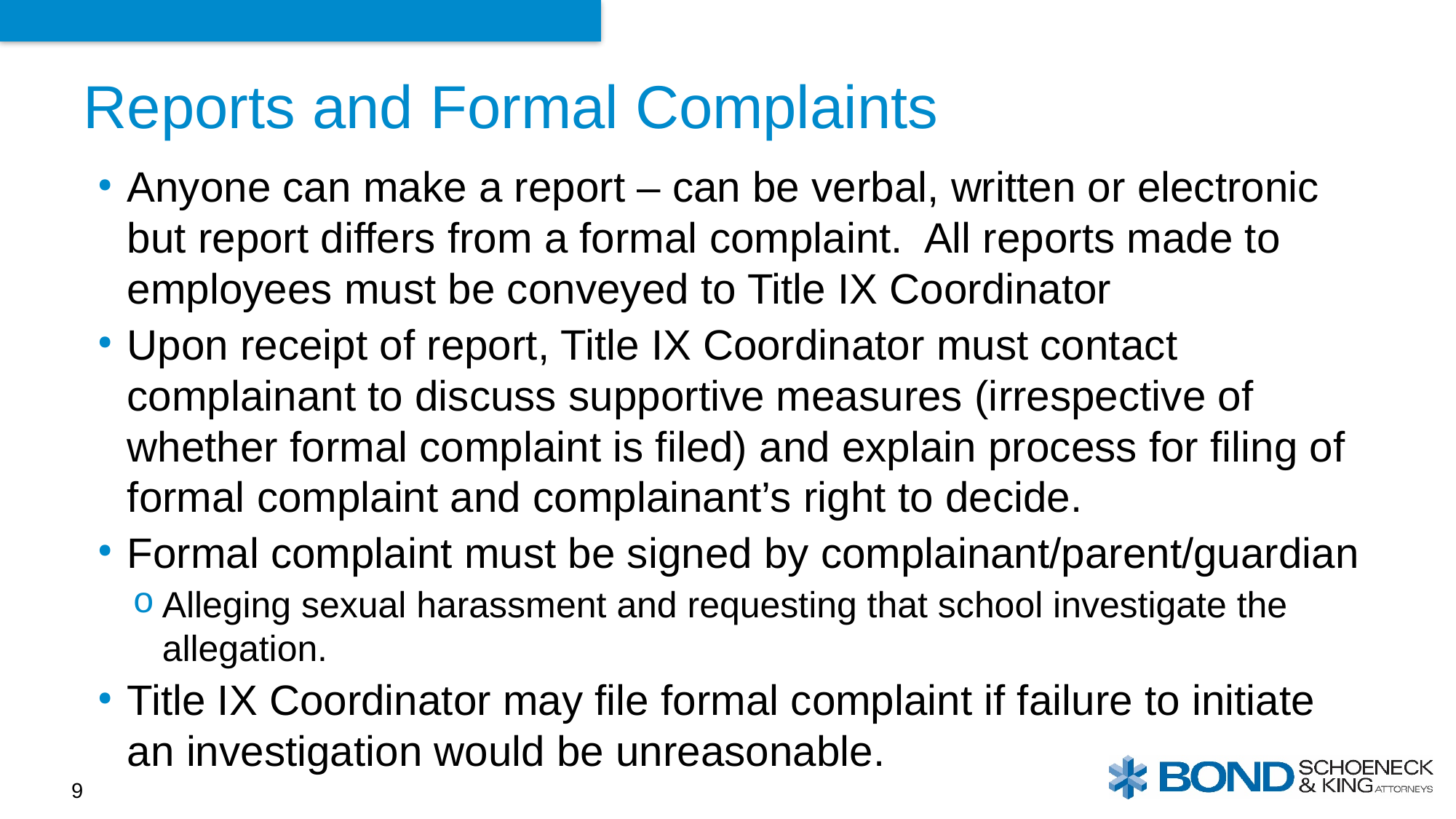

# Reports and Formal Complaints
Anyone can make a report – can be verbal, written or electronic but report differs from a formal complaint.  All reports made to employees must be conveyed to Title IX Coordinator
Upon receipt of report, Title IX Coordinator must contact complainant to discuss supportive measures (irrespective of whether formal complaint is filed) and explain process for filing of formal complaint and complainant’s right to decide.
Formal complaint must be signed by complainant/parent/guardian
Alleging sexual harassment and requesting that school investigate the allegation.
Title IX Coordinator may file formal complaint if failure to initiate an investigation would be unreasonable.

9